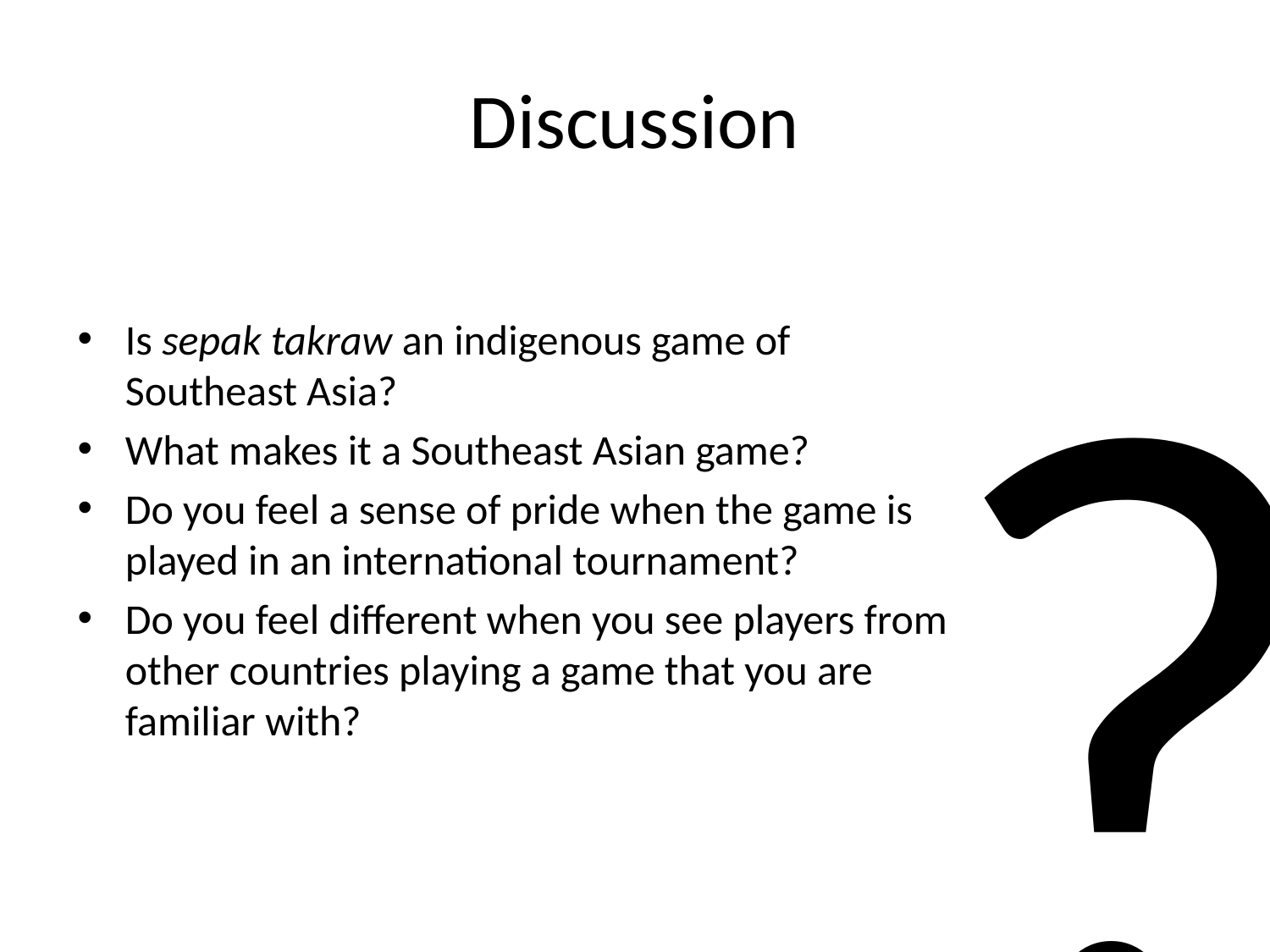

# Discussion
?
Is sepak takraw an indigenous game of Southeast Asia?
What makes it a Southeast Asian game?
Do you feel a sense of pride when the game is played in an international tournament?
Do you feel different when you see players from other countries playing a game that you are familiar with?